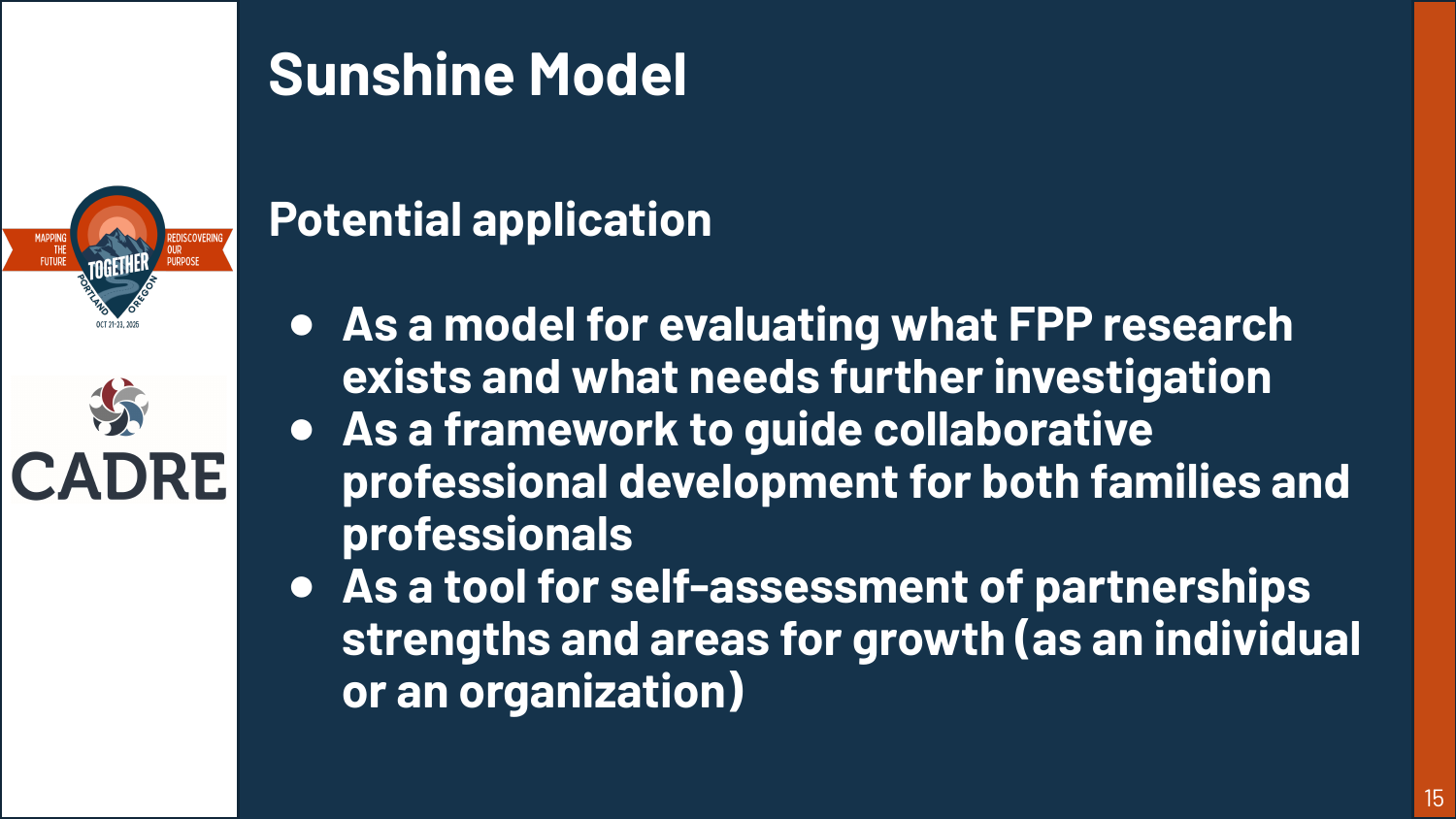

# Sunshine Model
Potential application

As a model for evaluating what FPP research exists and what needs further investigation
As a framework to guide collaborative professional development for both families and professionals
As a tool for self-assessment of partnerships strengths and areas for growth (as an individual or an organization)